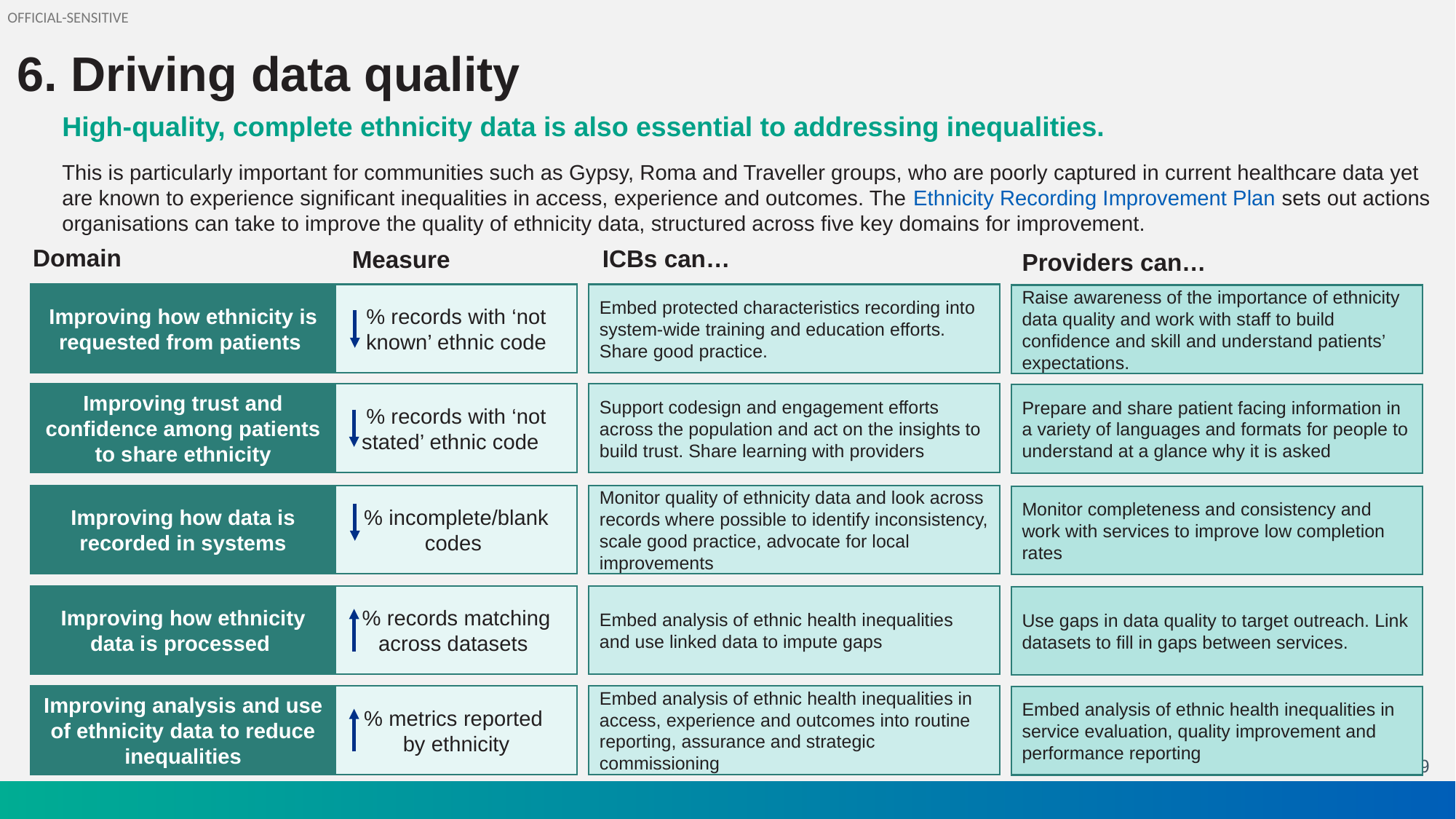

6. Driving data quality
High‑quality, complete ethnicity data is also essential to addressing inequalities.
This is particularly important for communities such as Gypsy, Roma and Traveller groups, who are poorly captured in current healthcare data yet are known to experience significant inequalities in access, experience and outcomes. The Ethnicity Recording Improvement Plan sets out actions organisations can take to improve the quality of ethnicity data, structured across five key domains for improvement.
Domain
ICBs can…
Measure
Providers can…
Improving how ethnicity is requested from patients
% records with ‘not known’ ethnic code
Embed protected characteristics recording into system-wide training and education efforts. Share good practice.
Raise awareness of the importance of ethnicity data quality and work with staff to build confidence and skill and understand patients’ expectations.
Improving trust and confidence among patients to share ethnicity
% records with ‘not stated’ ethnic code
Support codesign and engagement efforts across the population and act on the insights to build trust. Share learning with providers
Prepare and share patient facing information in a variety of languages and formats for people to understand at a glance why it is asked
Improving how data is recorded in systems
% incomplete/blank codes
Monitor quality of ethnicity data and look across records where possible to identify inconsistency, scale good practice, advocate for local improvements
Monitor completeness and consistency and work with services to improve low completion rates
Improving how ethnicity data is processed
% records matching across datasets
Embed analysis of ethnic health inequalities and use linked data to impute gaps
Use gaps in data quality to target outreach. Link datasets to fill in gaps between services.
Improving analysis and use of ethnicity data to reduce inequalities
% metrics reported
by ethnicity
Embed analysis of ethnic health inequalities in access, experience and outcomes into routine reporting, assurance and strategic commissioning
Embed analysis of ethnic health inequalities in service evaluation, quality improvement and performance reporting